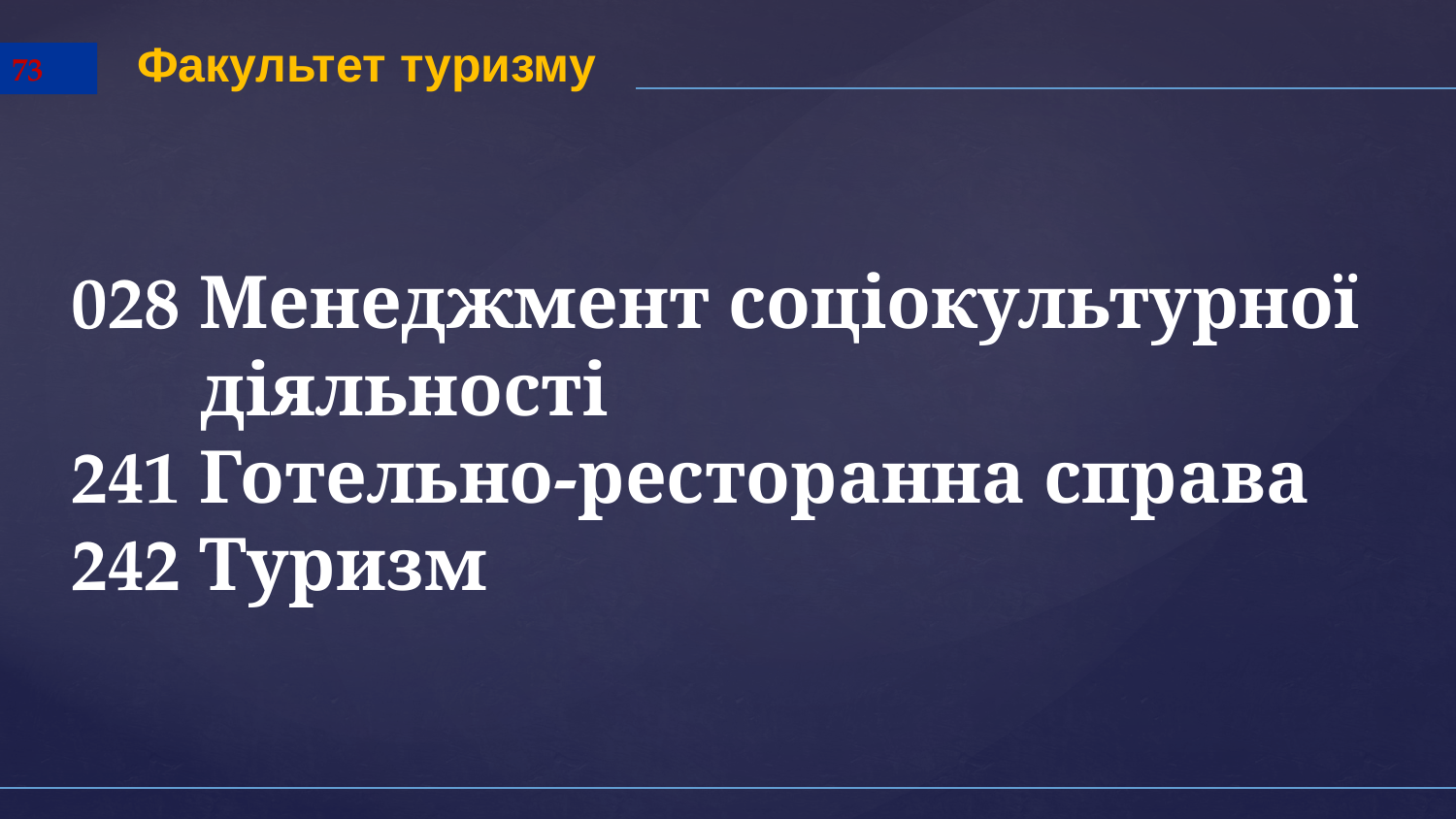

Факультет туризму
73

028 Менеджмент соціокультурної діяльності
241 Готельно-ресторанна справа
242 Туризм